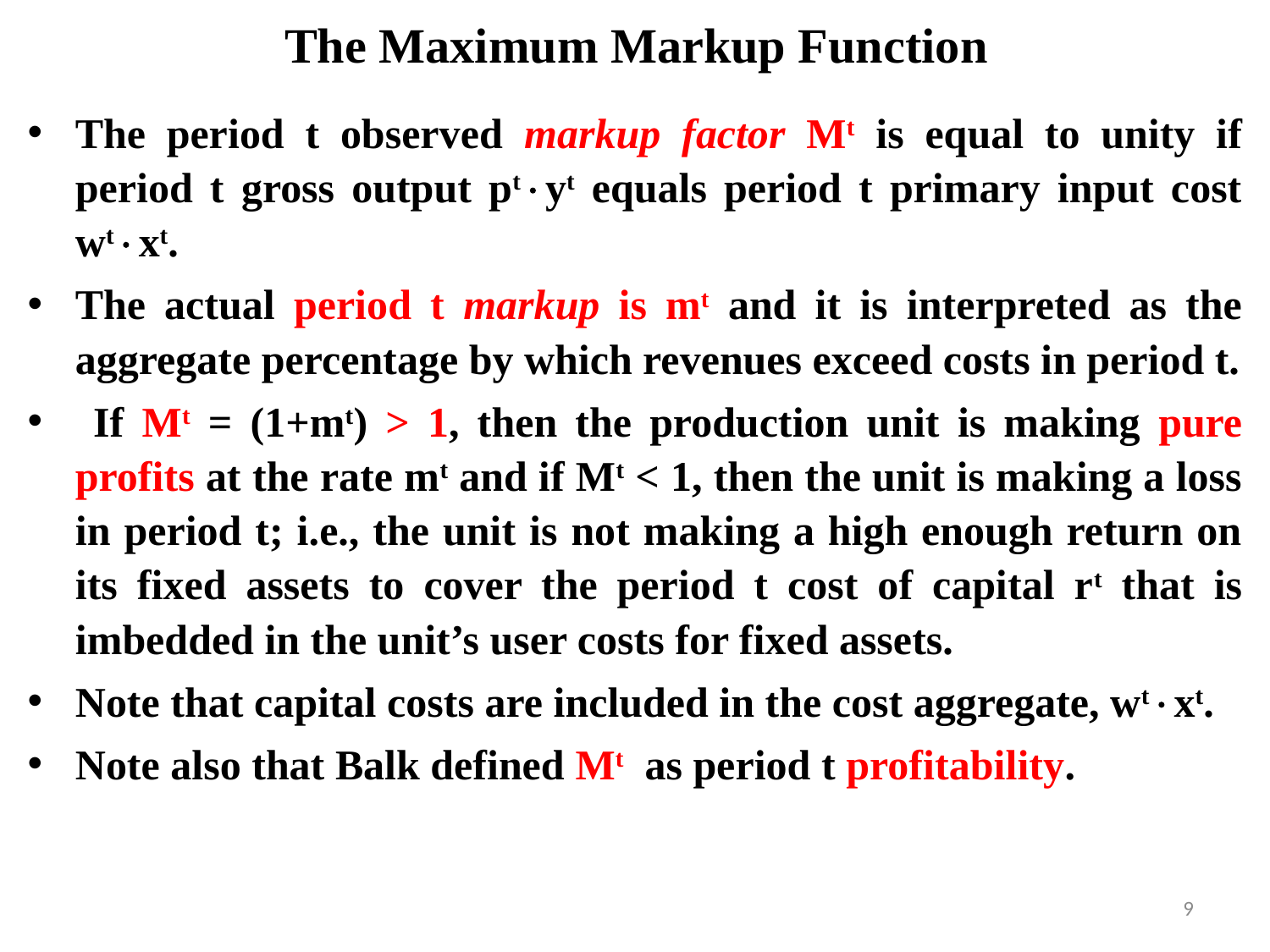

# The Maximum Markup Function
The period t observed markup factor Mt is equal to unity if period t gross output pt⋅yt equals period t primary input cost wt⋅xt.
The actual period t markup is mt and it is interpreted as the aggregate percentage by which revenues exceed costs in period t.
 If Mt = (1+mt) > 1, then the production unit is making pure profits at the rate mt and if Mt < 1, then the unit is making a loss in period t; i.e., the unit is not making a high enough return on its fixed assets to cover the period t cost of capital rt that is imbedded in the unit’s user costs for fixed assets.
Note that capital costs are included in the cost aggregate, wt⋅xt.
Note also that Balk defined Mt  as period t profitability.

9